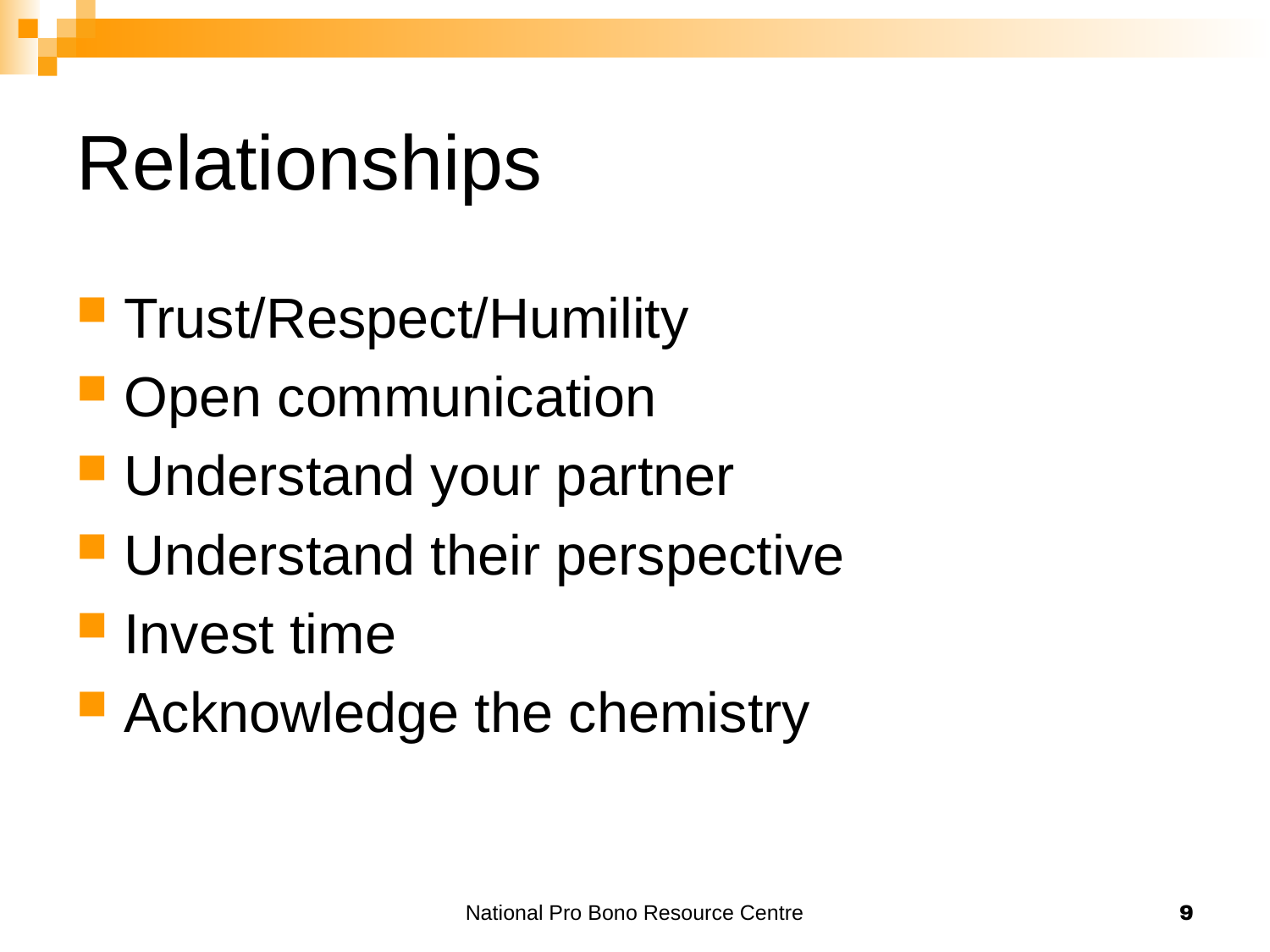

# Relationships
Trust/Respect/Humility
Open communication
Understand your partner
Understand their perspective
Invest time
Acknowledge the chemistry

National Pro Bono Resource Centre
9